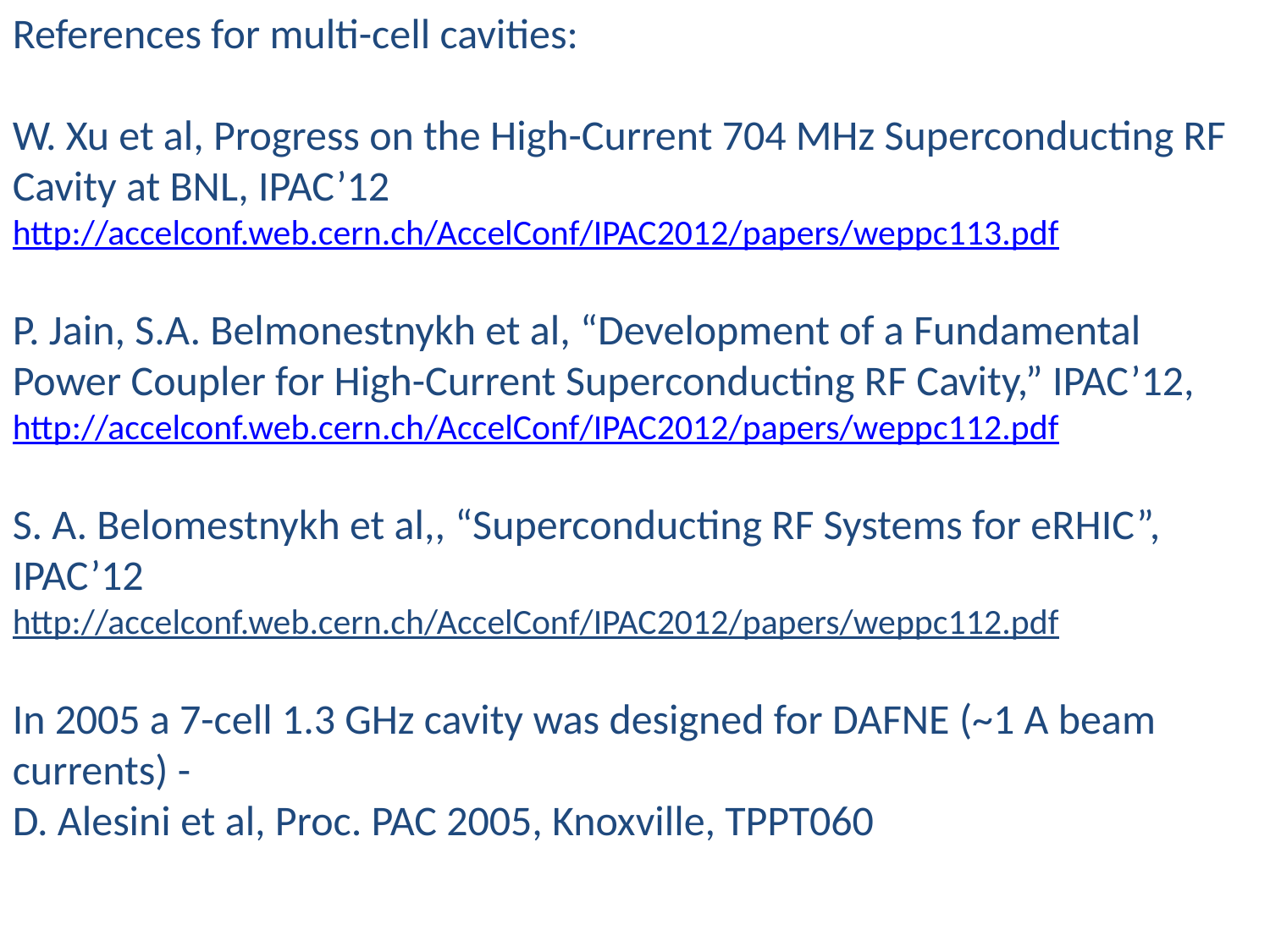

References for multi-cell cavities:

W. Xu et al, Progress on the High-Current 704 MHz Superconducting RF Cavity at BNL, IPAC’12
http://accelconf.web.cern.ch/AccelConf/IPAC2012/papers/weppc113.pdf

P. Jain, S.A. Belmonestnykh et al, “Development of a Fundamental Power Coupler for High-Current Superconducting RF Cavity,” IPAC’12, http://accelconf.web.cern.ch/AccelConf/IPAC2012/papers/weppc112.pdf

S. A. Belomestnykh et al,, “Superconducting RF Systems for eRHIC”, IPAC’12
http://accelconf.web.cern.ch/AccelConf/IPAC2012/papers/weppc112.pdf

In 2005 a 7-cell 1.3 GHz cavity was designed for DAFNE (~1 A beam currents) -
D. Alesini et al, Proc. PAC 2005, Knoxville, TPPT060